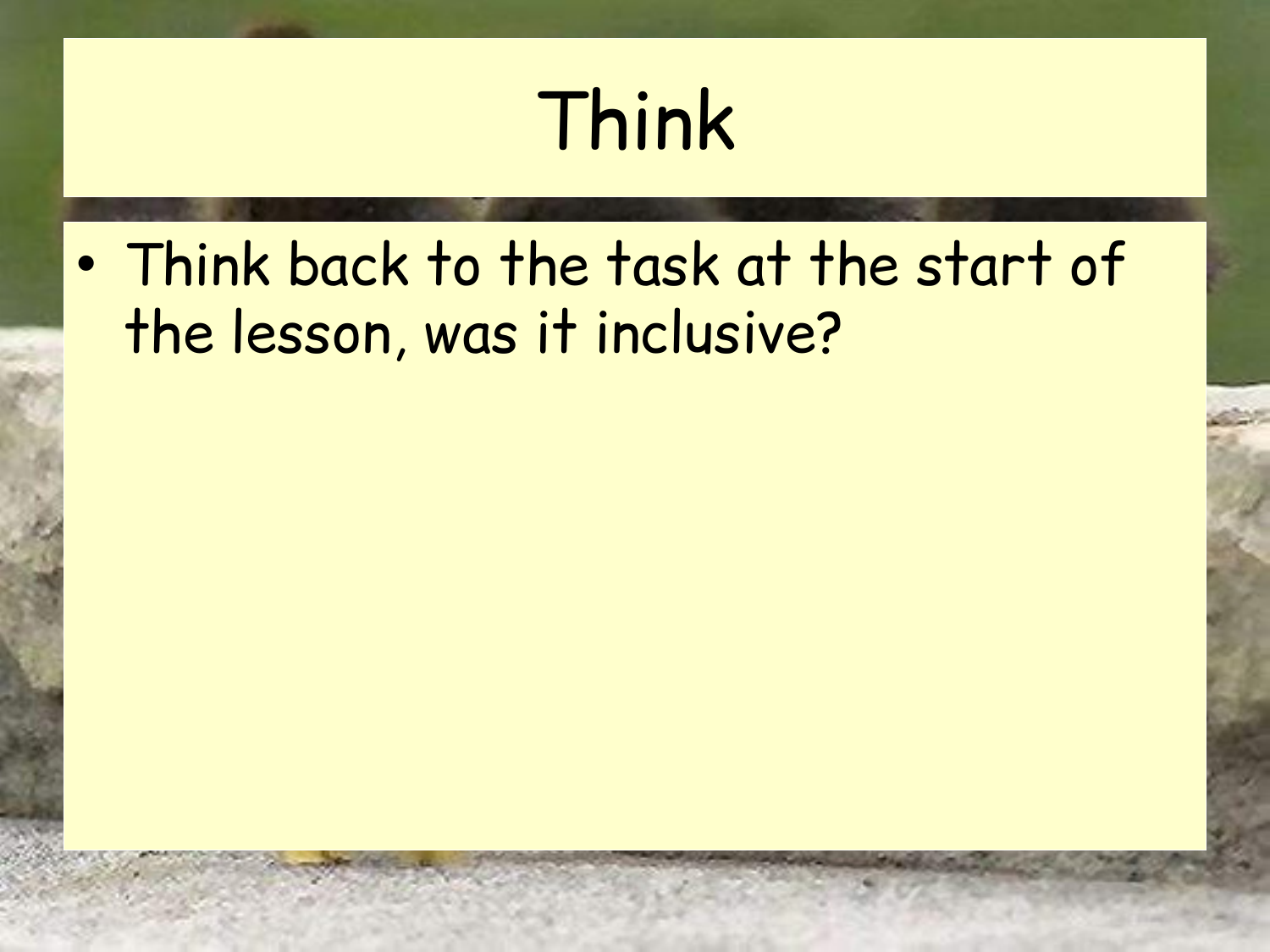

# Think
Think back to the task at the start of the lesson, was it inclusive?